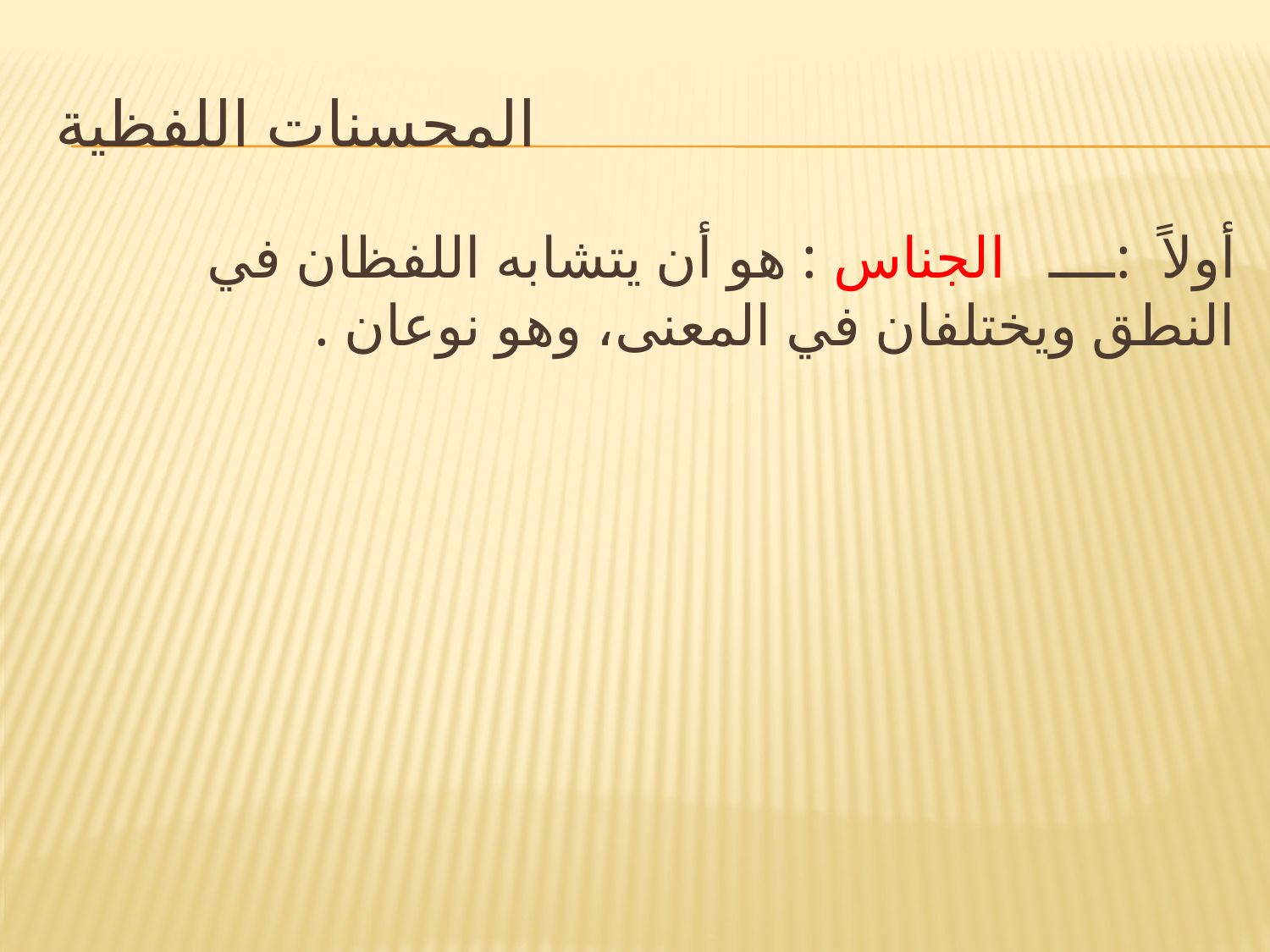

# المحسنات اللفظية
أولاً  :ــــ   الجناس : هو أن يتشابه اللفظان في النطق ويختلفان في المعنى، وهو نوعان .